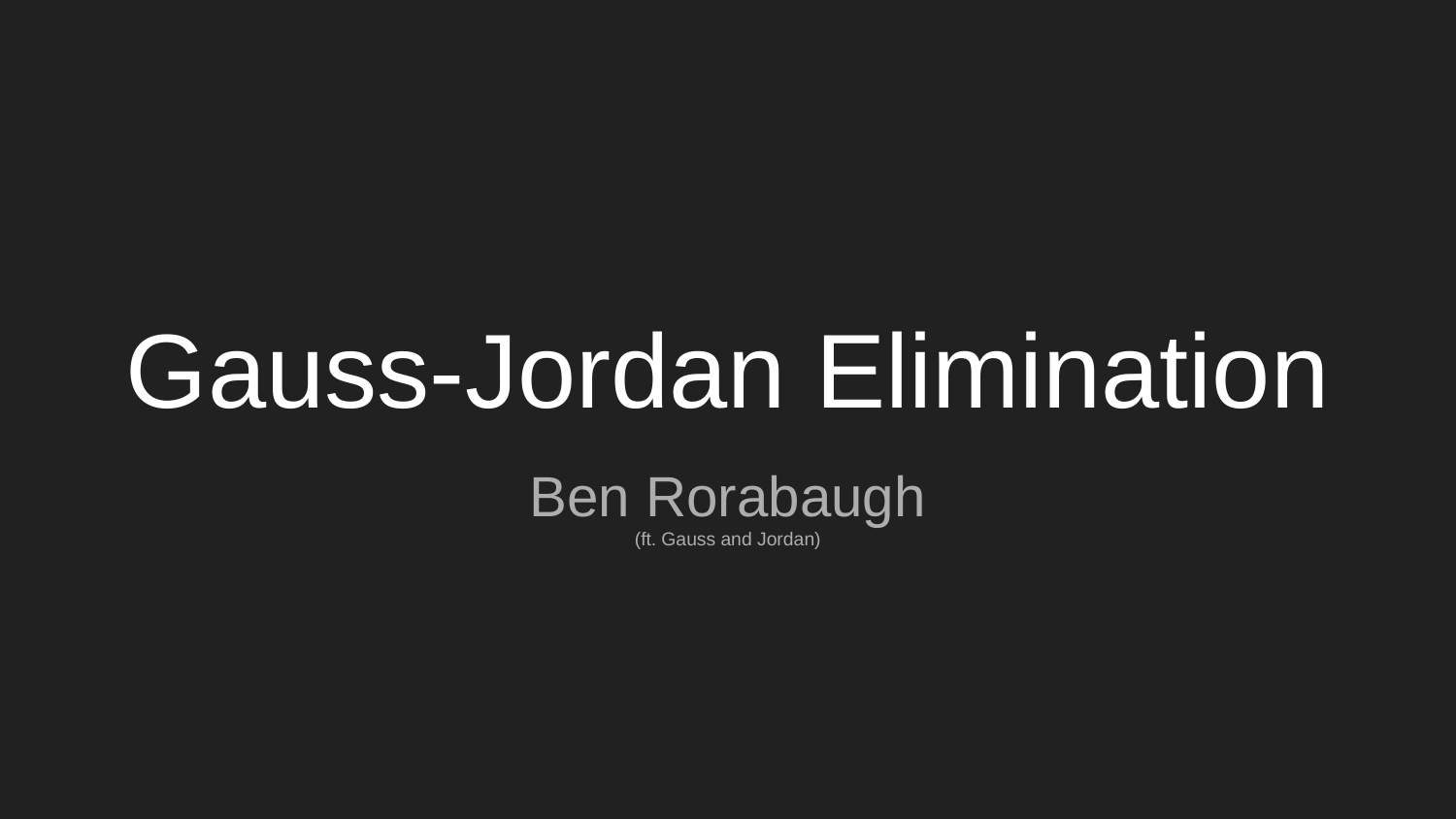

# Gauss-Jordan Elimination
Ben Rorabaugh
(ft. Gauss and Jordan)